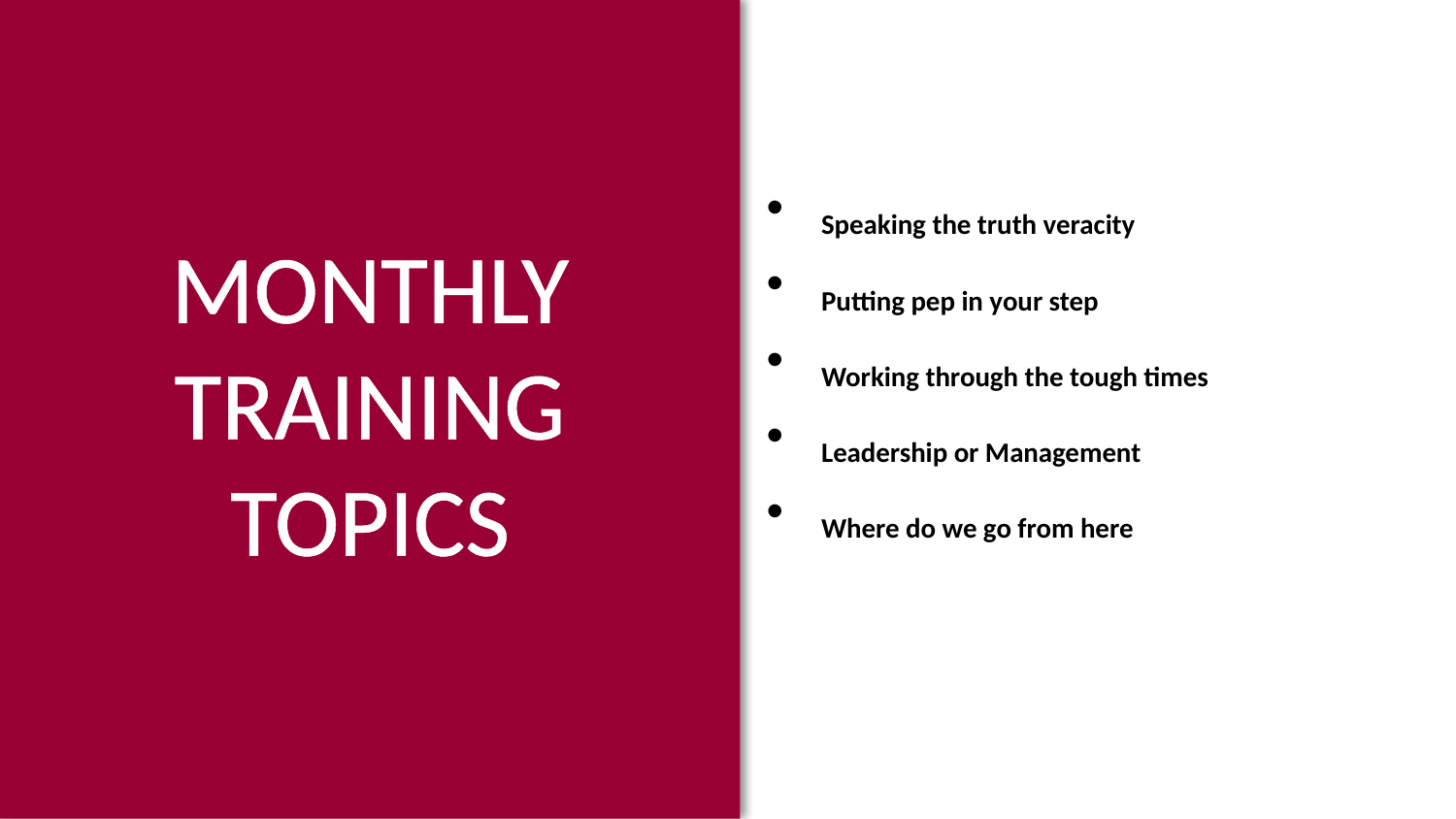

MONTHLY TRAINING TOPICS
Speaking the truth veracity
Putting pep in your step
Working through the tough times
Leadership or Management
Where do we go from here